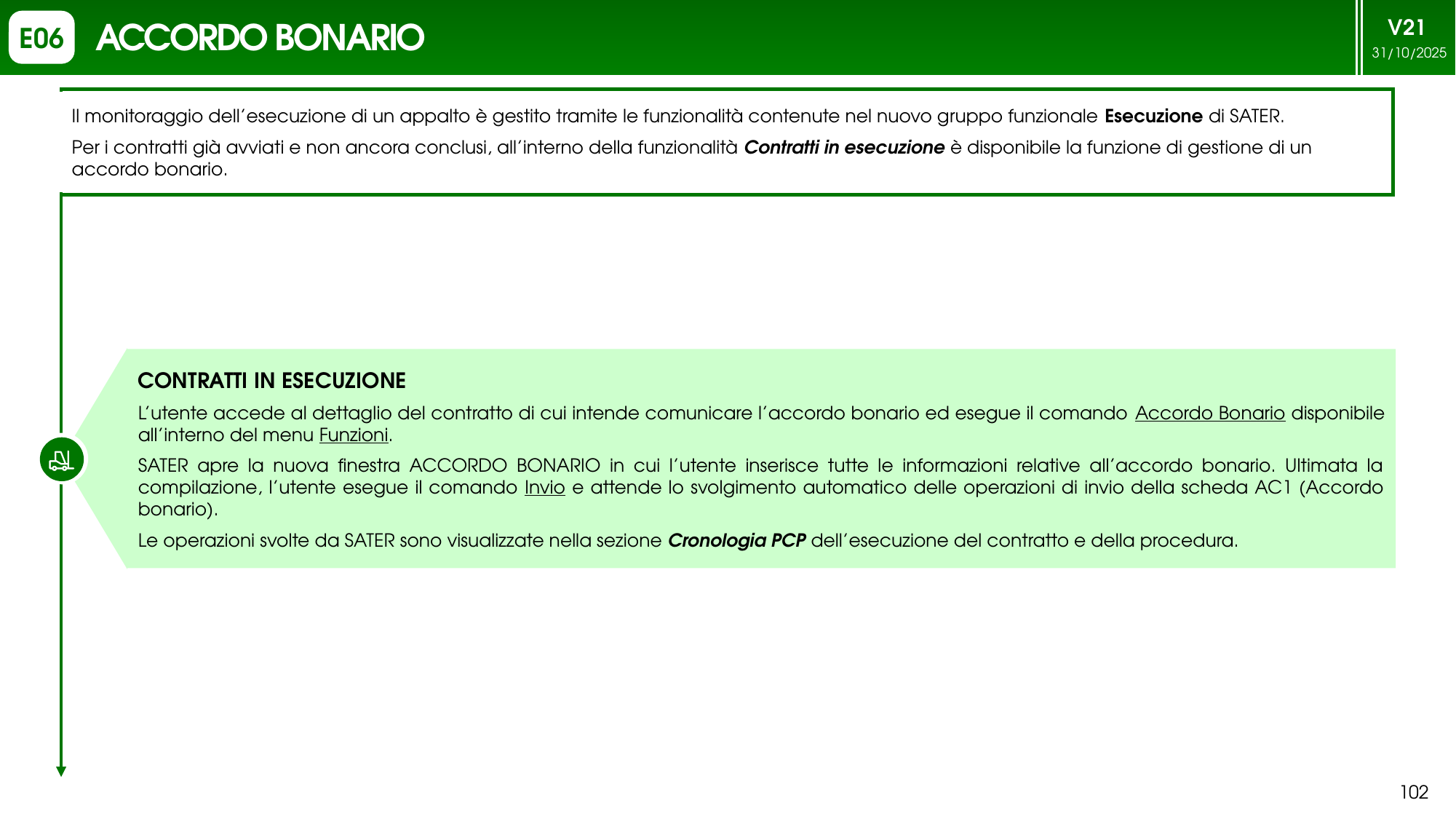

V21
31/10/2025
Accordo Bonario
E06
Il monitoraggio dell’esecuzione di un appalto è gestito tramite le funzionalità contenute nel nuovo gruppo funzionale Esecuzione di SATER.
Per i contratti già avviati e non ancora conclusi, all’interno della funzionalità Contratti in esecuzione è disponibile la funzione di gestione di un accordo bonario.

CONTRATTI IN ESECUZIONE
L’utente accede al dettaglio del contratto di cui intende comunicare l’accordo bonario ed esegue il comando Accordo Bonario disponibile all’interno del menu Funzioni.
SATER apre la nuova finestra ACCORDO BONARIO in cui l’utente inserisce tutte le informazioni relative all’accordo bonario. Ultimata la compilazione, l’utente esegue il comando Invio e attende lo svolgimento automatico delle operazioni di invio della scheda AC1 (Accordo bonario).
Le operazioni svolte da SATER sono visualizzate nella sezione Cronologia PCP dell’esecuzione del contratto e della procedura.

102